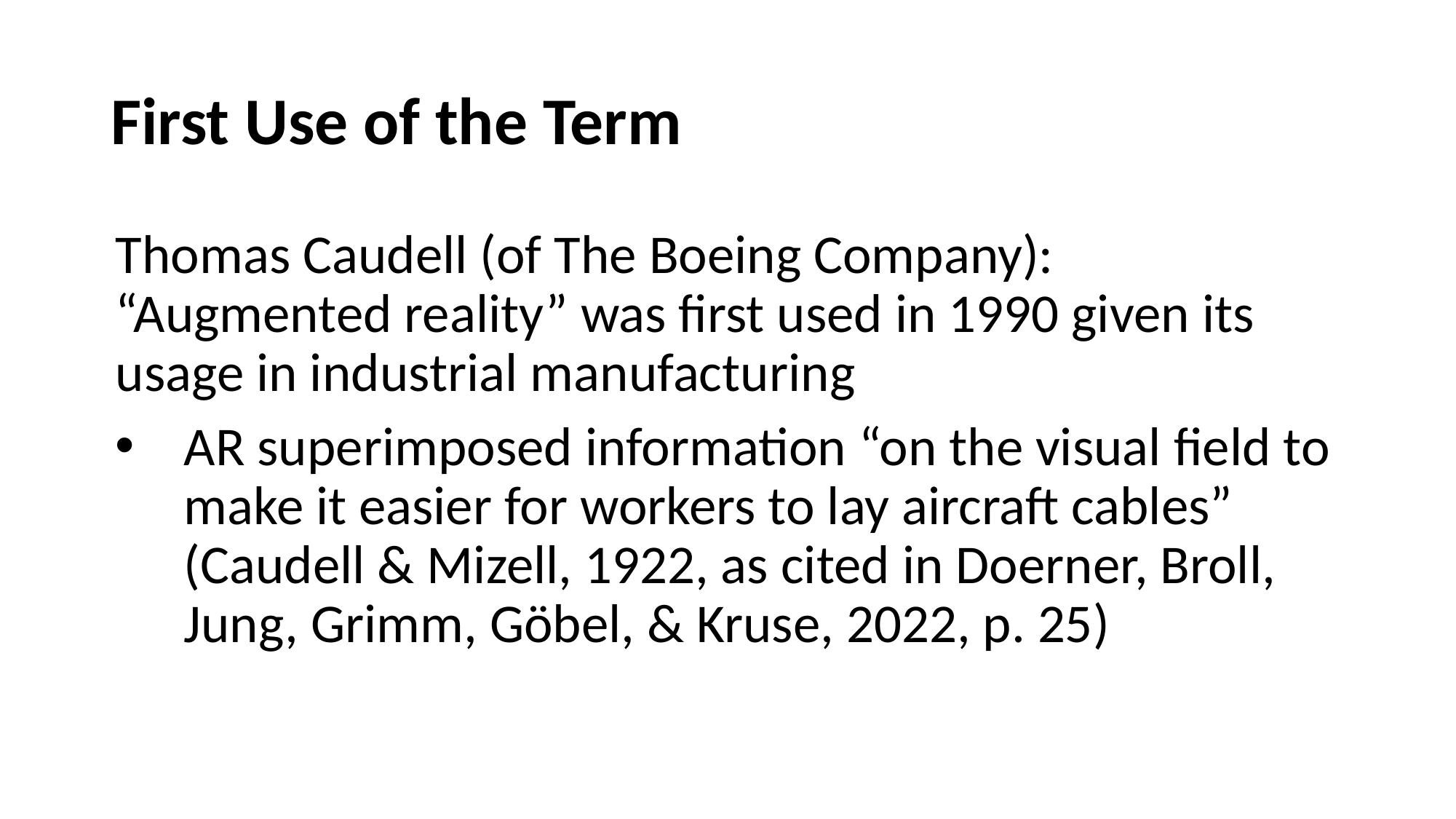

# First Use of the Term
Thomas Caudell (of The Boeing Company):  “Augmented reality” was first used in 1990 given its usage in industrial manufacturing
AR superimposed information “on the visual field to make it easier for workers to lay aircraft cables” (Caudell & Mizell, 1922, as cited in Doerner, Broll, Jung, Grimm, Göbel, & Kruse, 2022, p. 25)
13